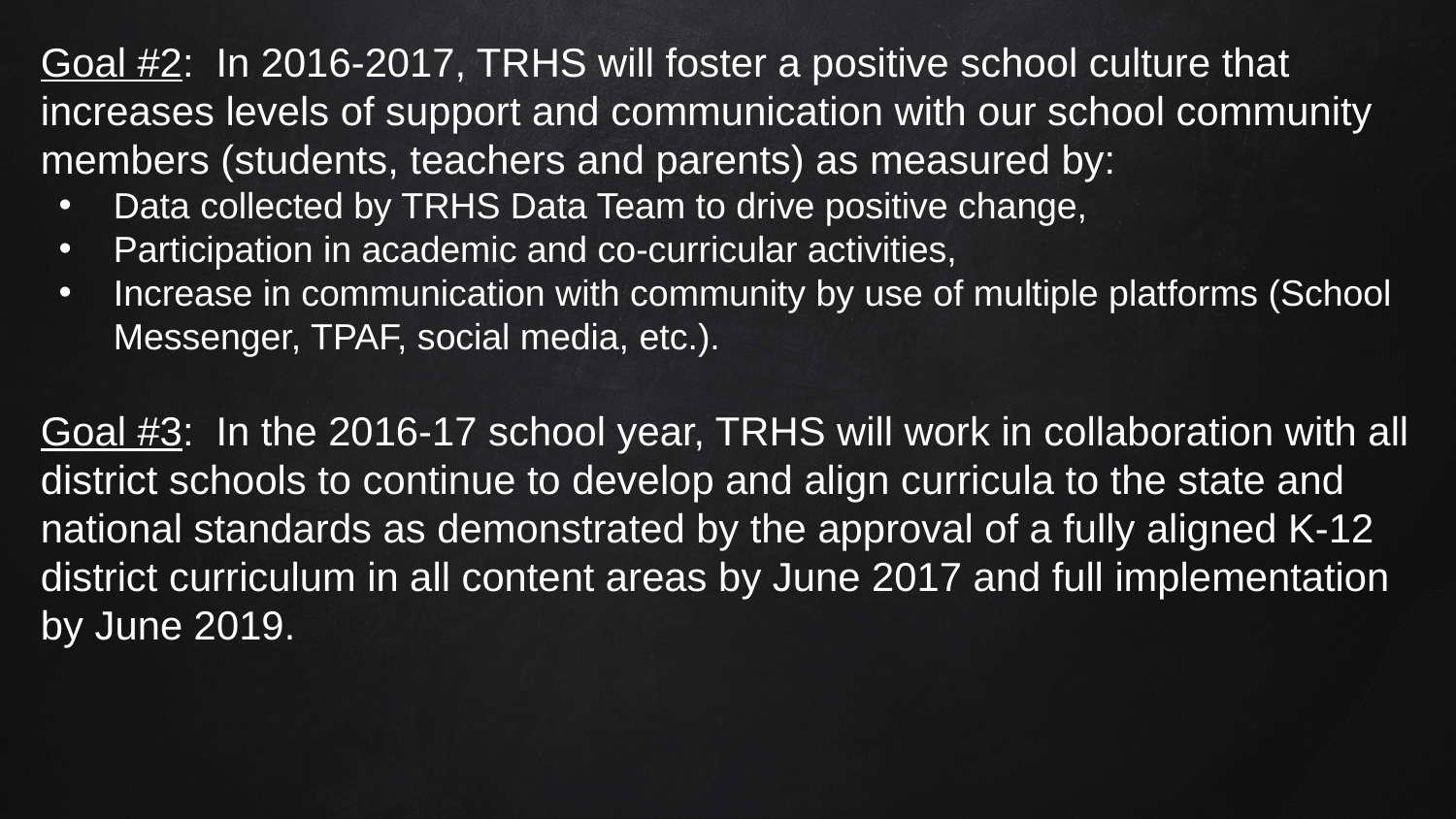

Goal #2:  In 2016-2017, TRHS will foster a positive school culture that increases levels of support and communication with our school community members (students, teachers and parents) as measured by:
Data collected by TRHS Data Team to drive positive change,
Participation in academic and co-curricular activities,
Increase in communication with community by use of multiple platforms (School Messenger, TPAF, social media, etc.).

Goal #3:  In the 2016-17 school year, TRHS will work in collaboration with all district schools to continue to develop and align curricula to the state and national standards as demonstrated by the approval of a fully aligned K-12 district curriculum in all content areas by June 2017 and full implementation by June 2019.